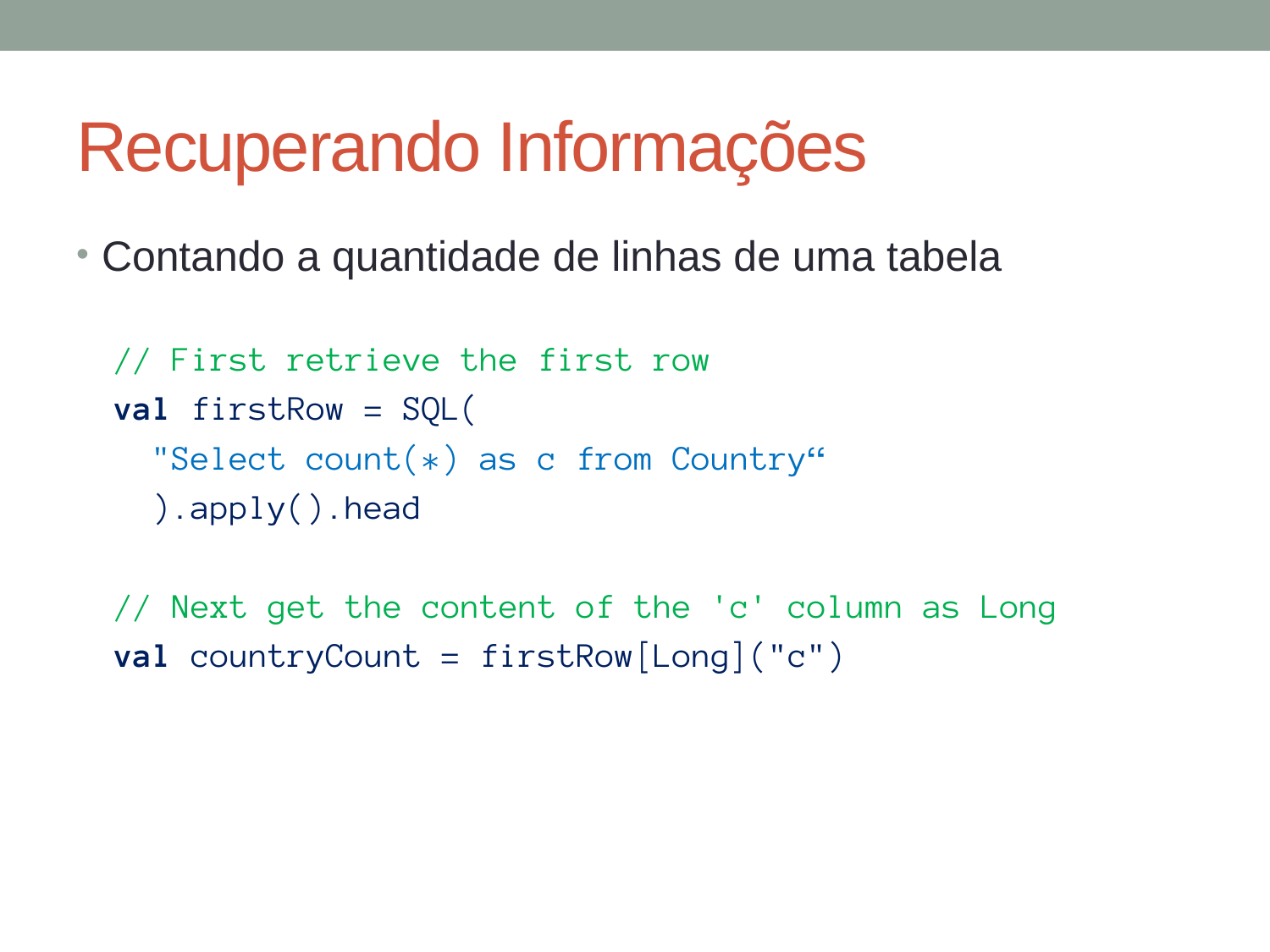

# Recuperando Informações
Contando a quantidade de linhas de uma tabela

// First retrieve the first row
val firstRow = SQL(
  "Select count(*) as c from Country“
  ).apply().head

// Next get the content of the 'c' column as Long
val countryCount = firstRow[Long]("c")